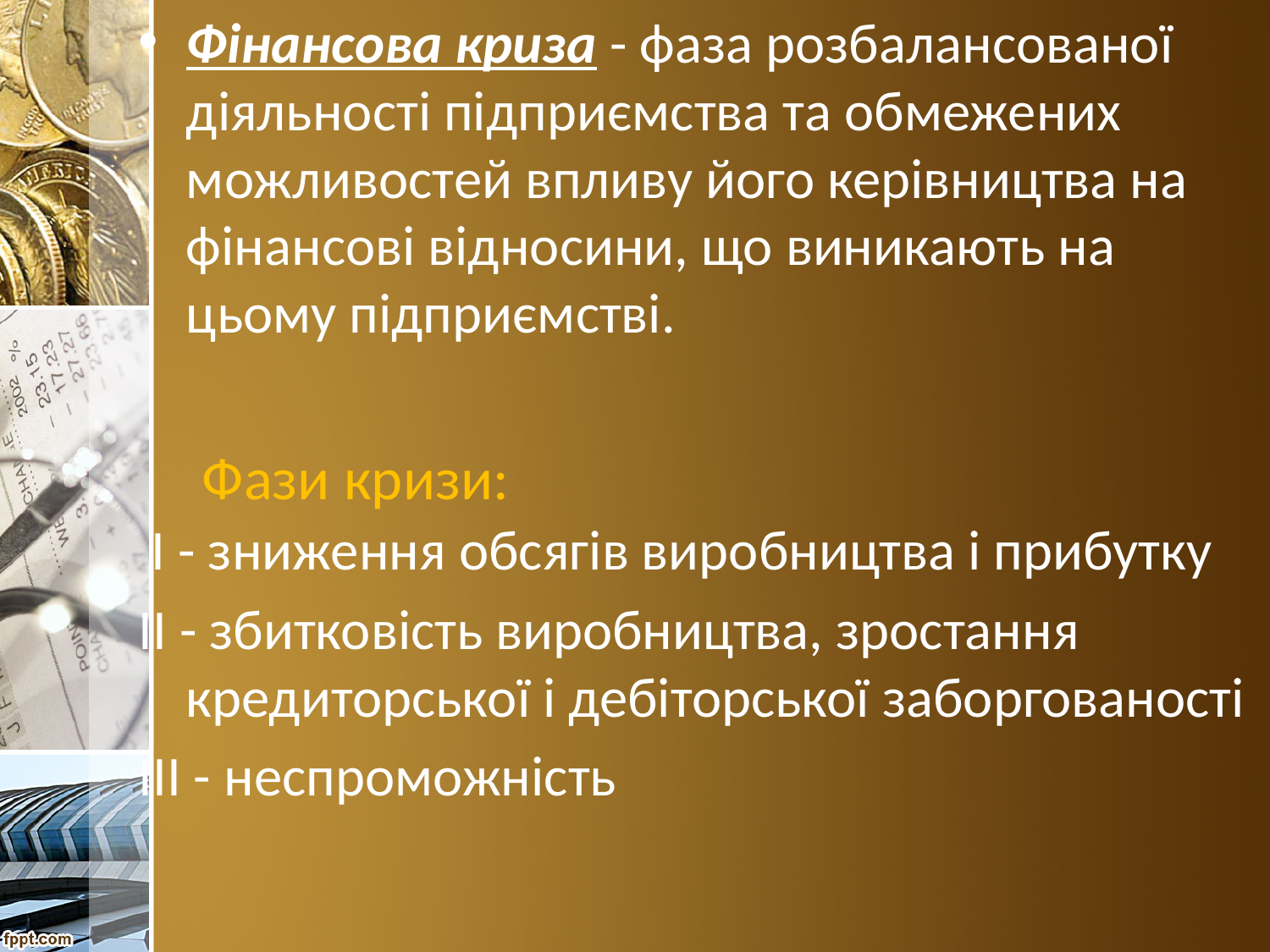

Фінансова криза - фаза розбалансованої діяльності підприємства та обмежених можливостей впливу його керівництва на фінансові відносини, що виникають на цьому підприємстві.

 І - зниження обсягів виробництва і прибутку
ІІ - збитковість виробництва, зростання кредиторської і дебіторської заборгованості
ІІІ - неспроможність
# Фази кризи: